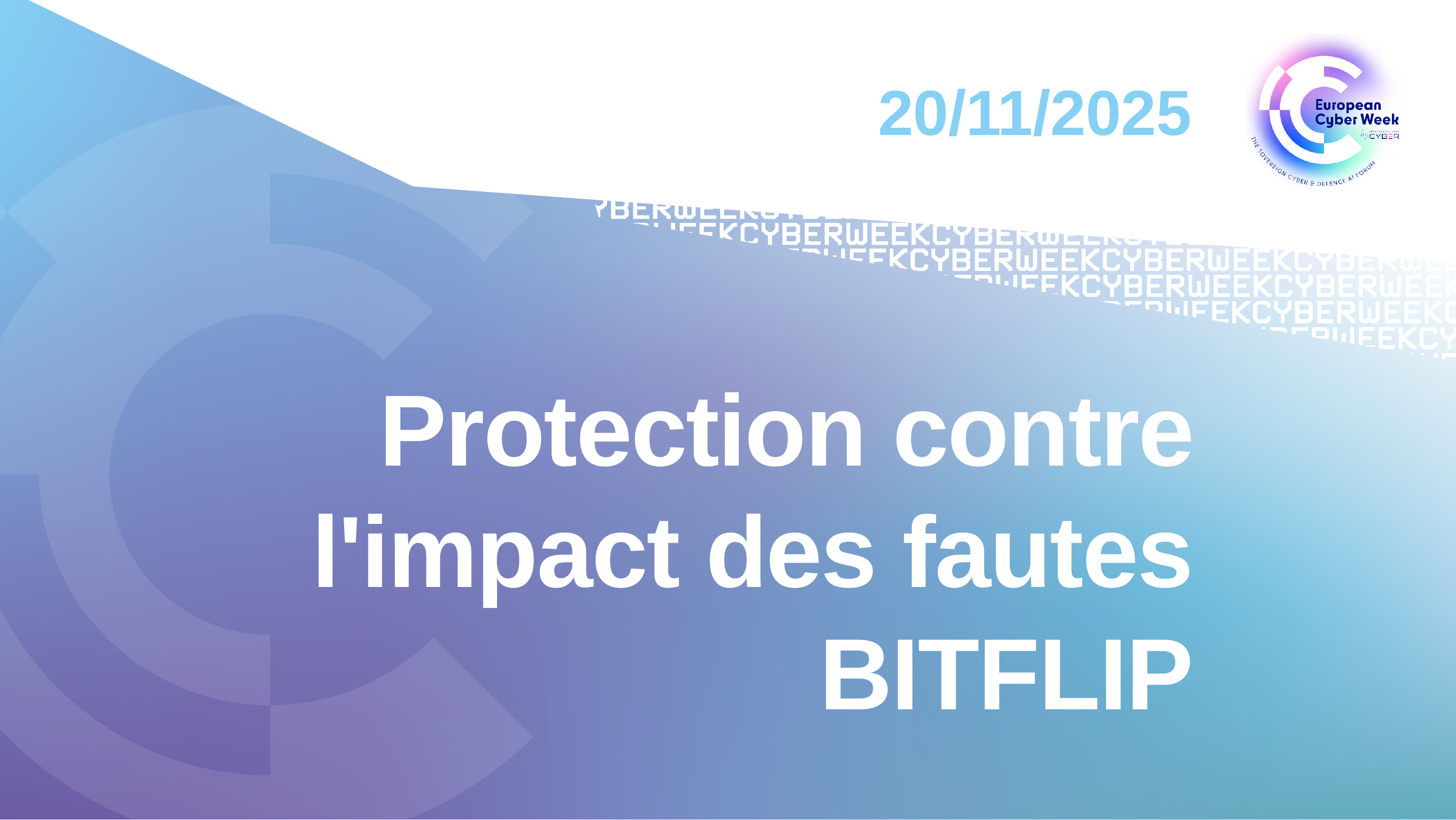

20/11/2025
Protection contre l'impact des fautes
BITFLIP